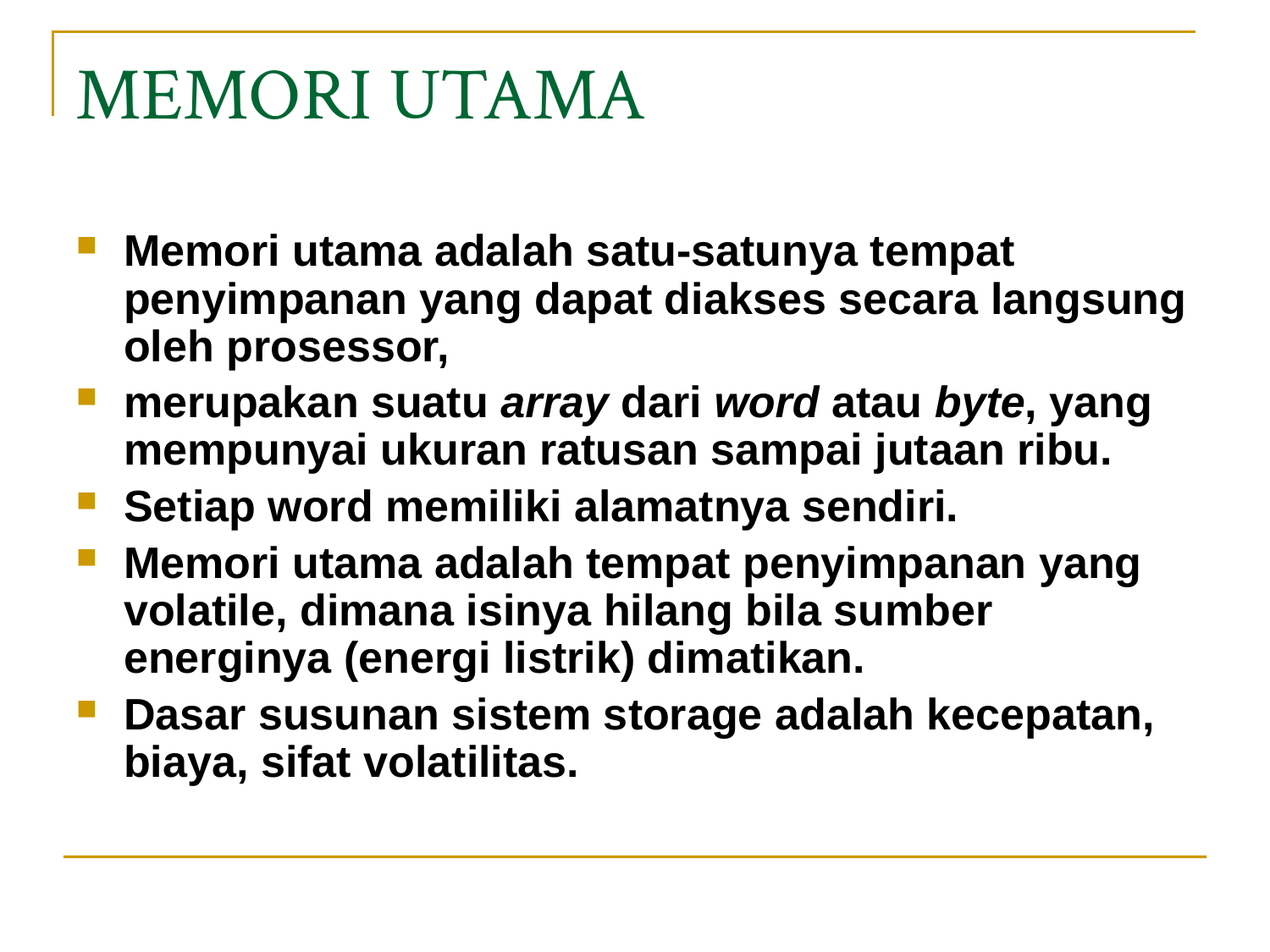

# MEMORI UTAMA
Memori utama adalah satu-satunya tempat penyimpanan yang dapat diakses secara langsung oleh prosessor,
merupakan suatu array dari word atau byte, yang mempunyai ukuran ratusan sampai jutaan ribu.
Setiap word memiliki alamatnya sendiri.
Memori utama adalah tempat penyimpanan yang volatile, dimana isinya hilang bila sumber energinya (energi listrik) dimatikan.
Dasar susunan sistem storage adalah kecepatan, biaya, sifat volatilitas.